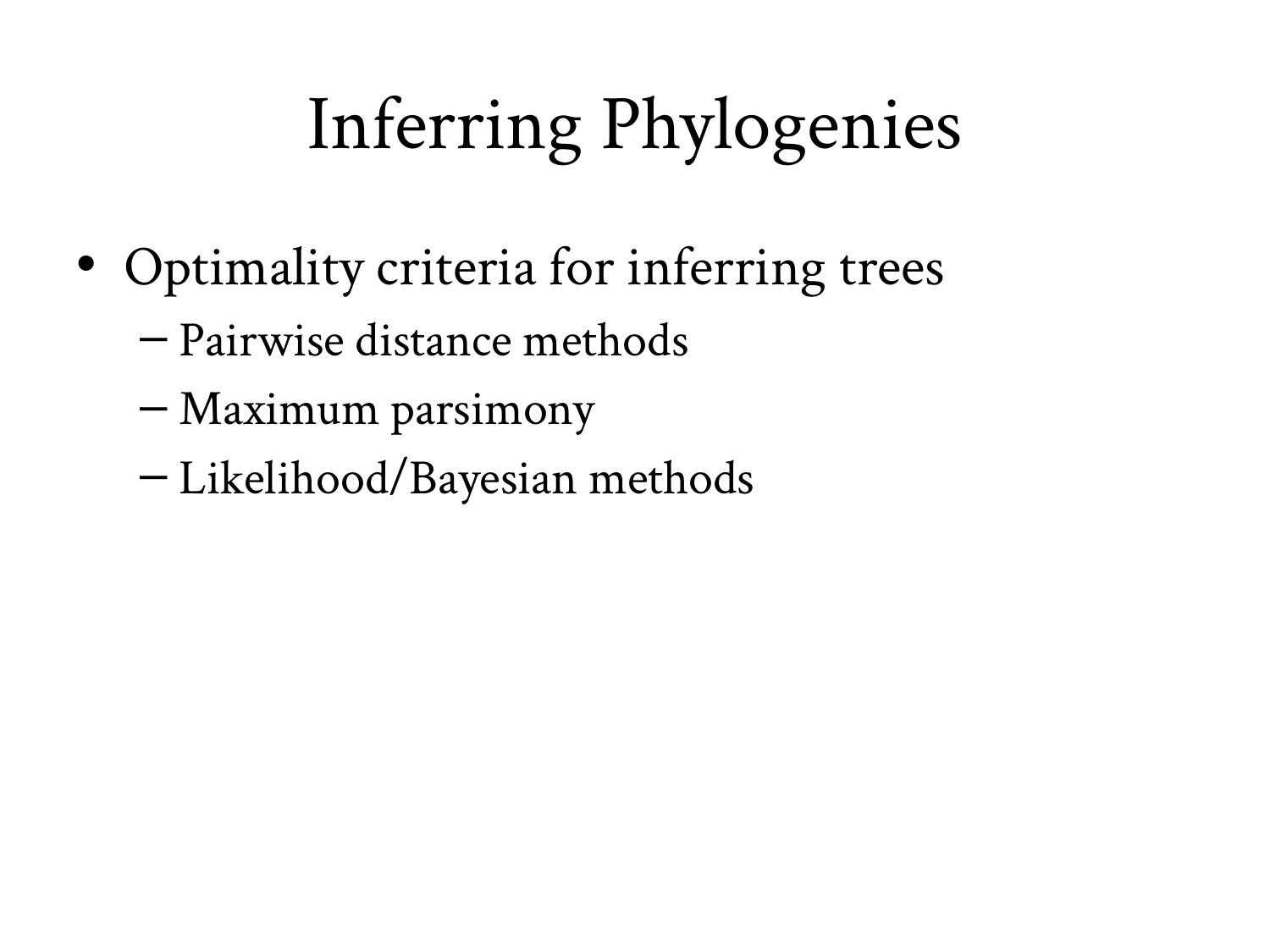

# Inferring Phylogenies
Optimality criteria for inferring trees
Pairwise distance methods
Maximum parsimony
Likelihood/Bayesian methods